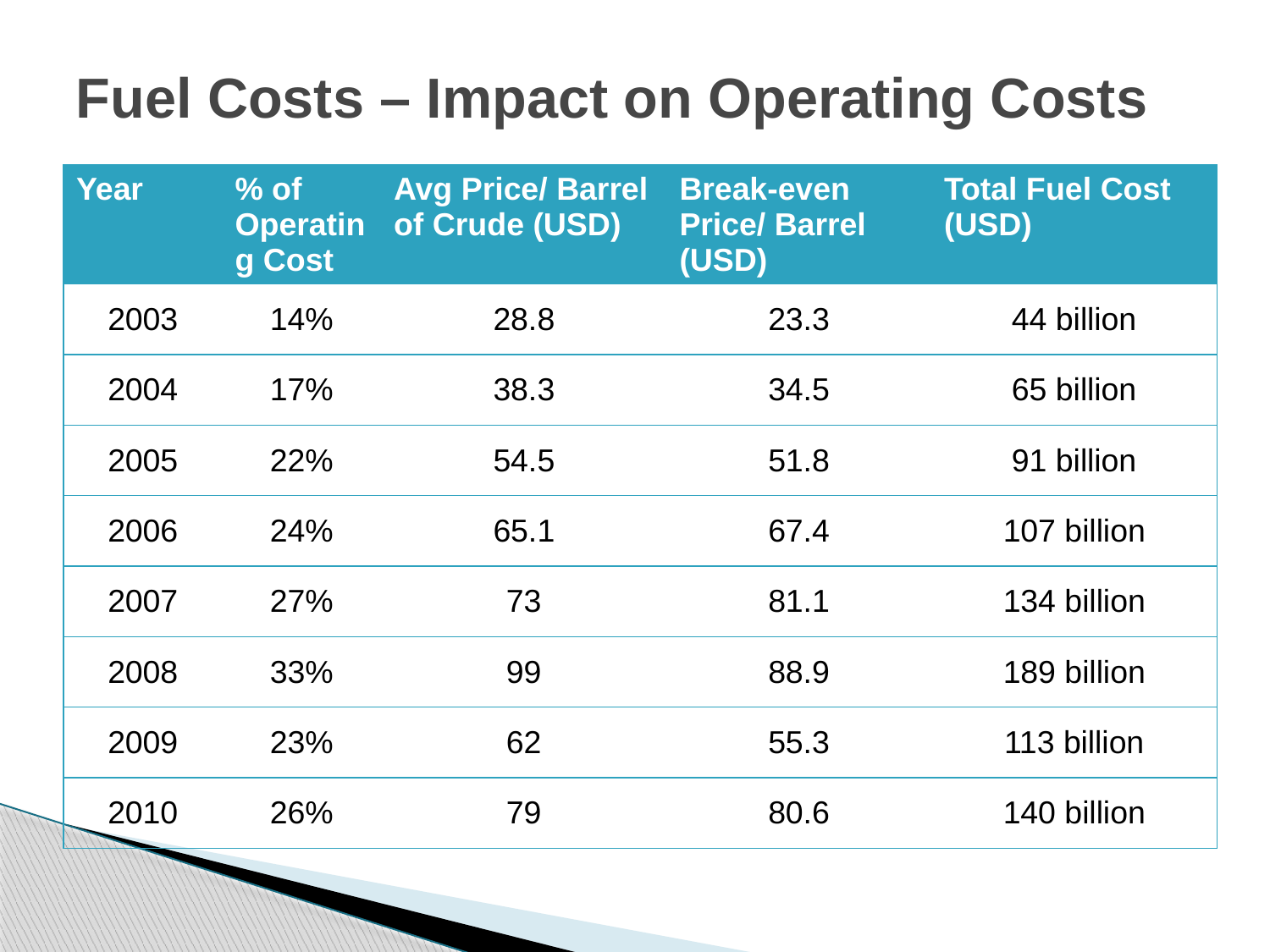

# Fuel Costs – Impact on Operating Costs
| Year | % of Operating Cost | Avg Price/ Barrel of Crude (USD) | Break-even Price/ Barrel (USD) | Total Fuel Cost (USD) |
| --- | --- | --- | --- | --- |
| 2003 | 14% | 28.8 | 23.3 | 44 billion |
| 2004 | 17% | 38.3 | 34.5 | 65 billion |
| 2005 | 22% | 54.5 | 51.8 | 91 billion |
| 2006 | 24% | 65.1 | 67.4 | 107 billion |
| 2007 | 27% | 73 | 81.1 | 134 billion |
| 2008 | 33% | 99 | 88.9 | 189 billion |
| 2009 | 23% | 62 | 55.3 | 113 billion |
| 2010 | 26% | 79 | 80.6 | 140 billion |